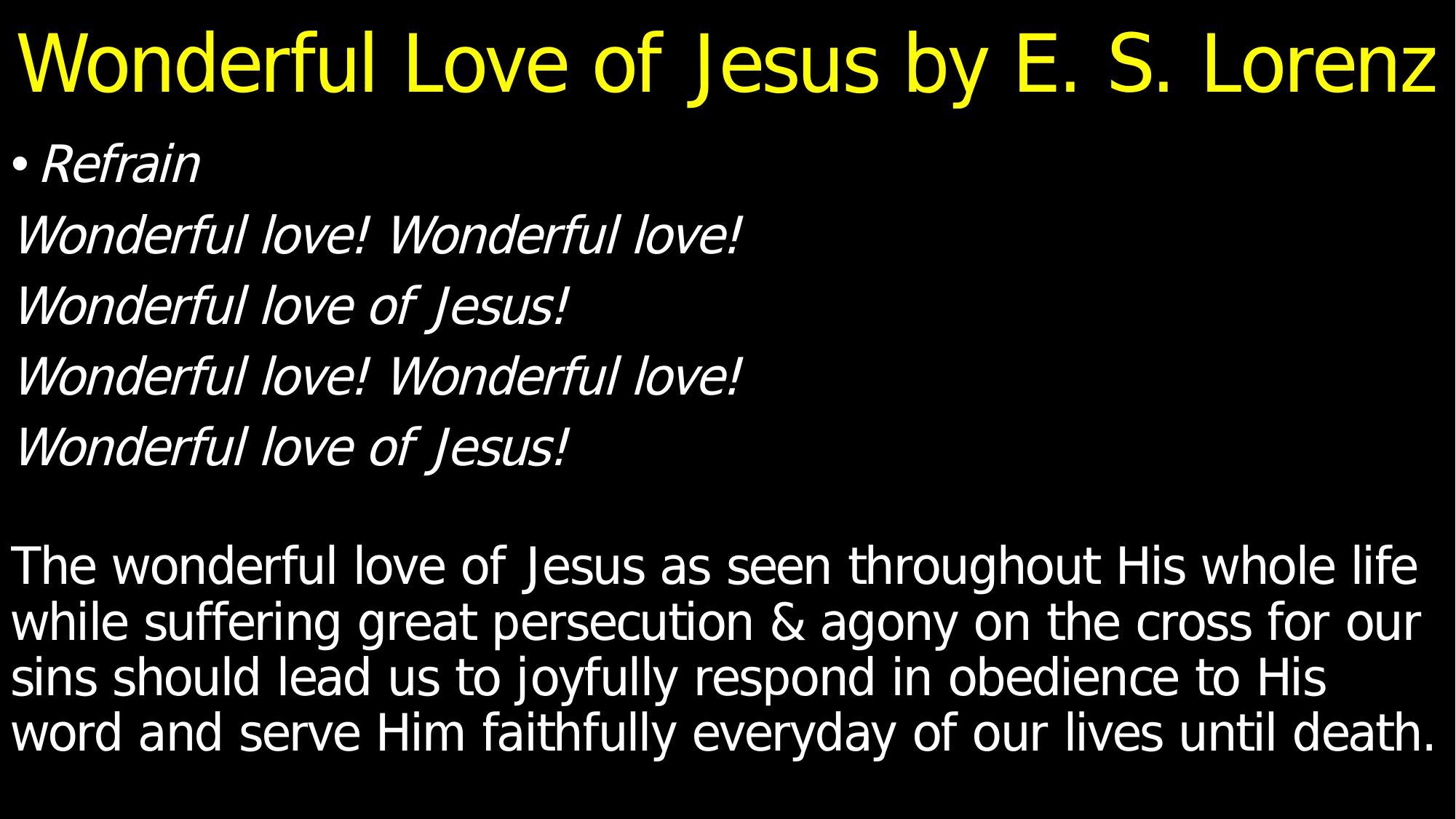

# Wonderful Love of Jesus by E. S. Lorenz
Refrain
Wonderful love! Wonderful love!
Wonderful love of Jesus!
Wonderful love! Wonderful love!
Wonderful love of Jesus!

The wonderful love of Jesus as seen throughout His whole life while suffering great persecution & agony on the cross for our sins should lead us to joyfully respond in obedience to His word and serve Him faithfully everyday of our lives until death.